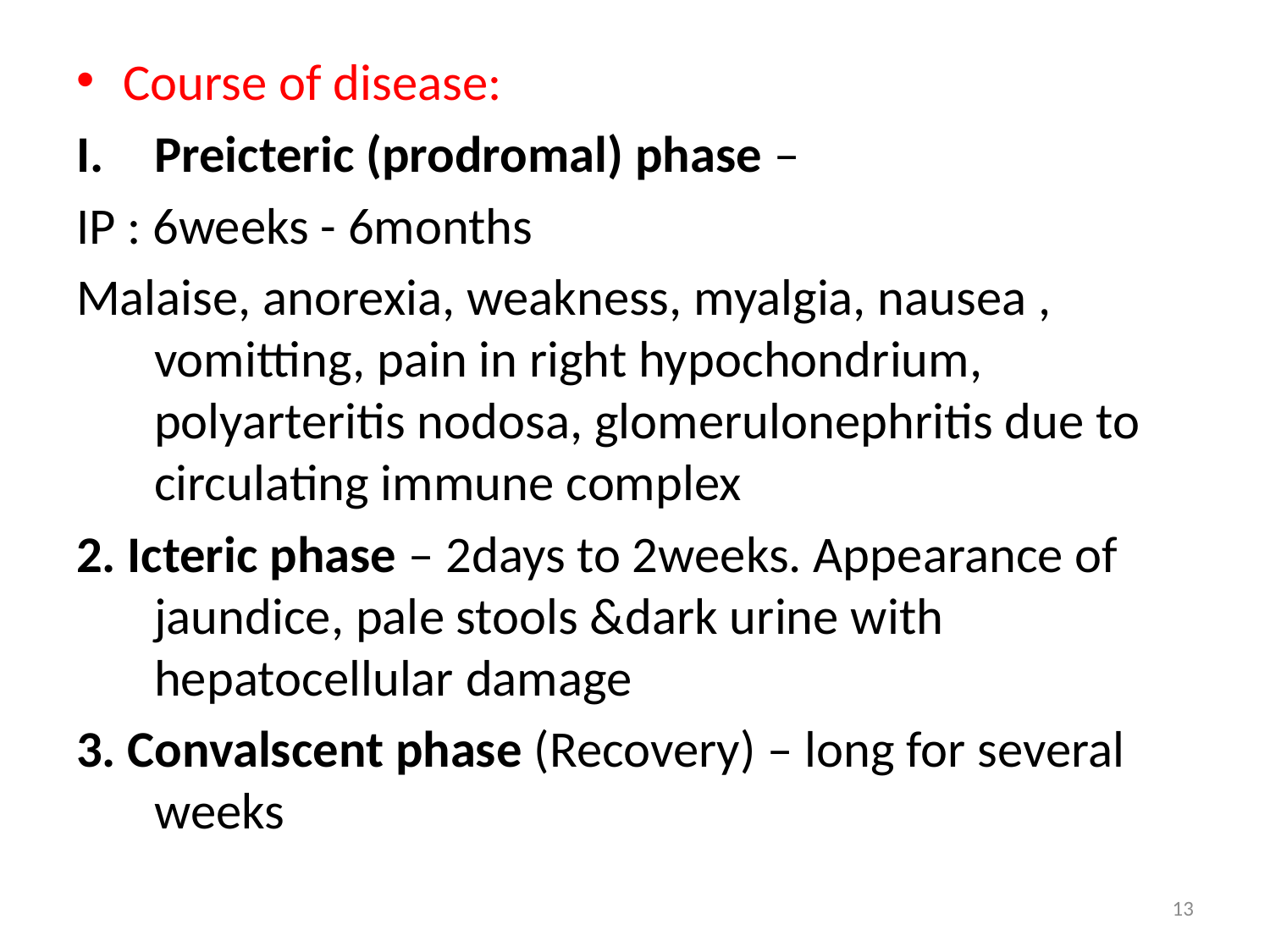

Course of disease:
Preicteric (prodromal) phase –
IP : 6weeks - 6months
Malaise, anorexia, weakness, myalgia, nausea , vomitting, pain in right hypochondrium, polyarteritis nodosa, glomerulonephritis due to circulating immune complex
2. Icteric phase – 2days to 2weeks. Appearance of jaundice, pale stools &dark urine with hepatocellular damage
3. Convalscent phase (Recovery) – long for several weeks

13